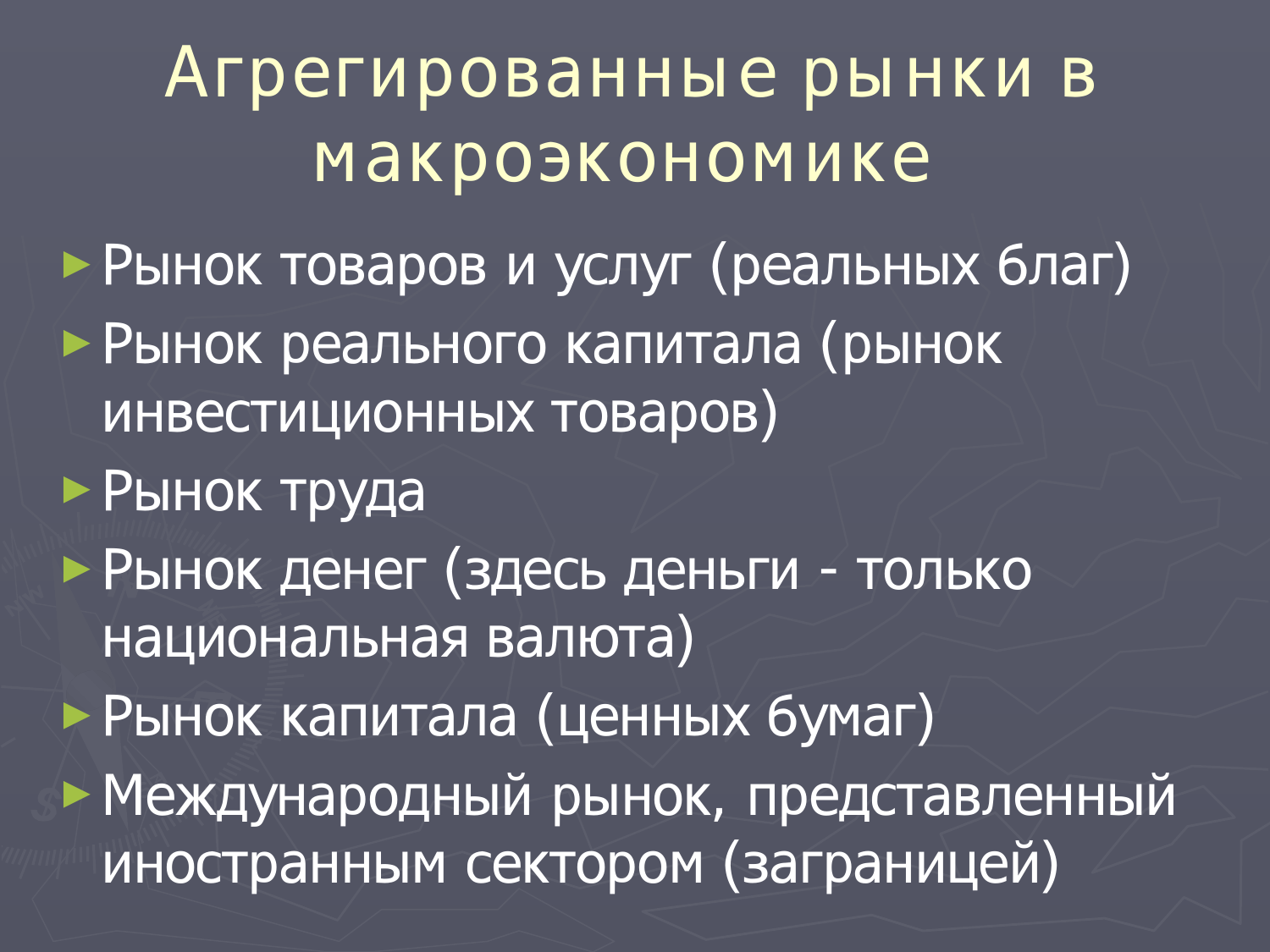

# Агрегированные рынки в макроэкономике
Рынок товаров и услуг (реальных благ)
Рынок реального капитала (рынок инвестиционных товаров)
Рынок труда
Рынок денег (здесь деньги - только национальная валюта)
Рынок капитала (ценных бумаг)
Международный рынок, представленный иностранным сектором (заграницей)